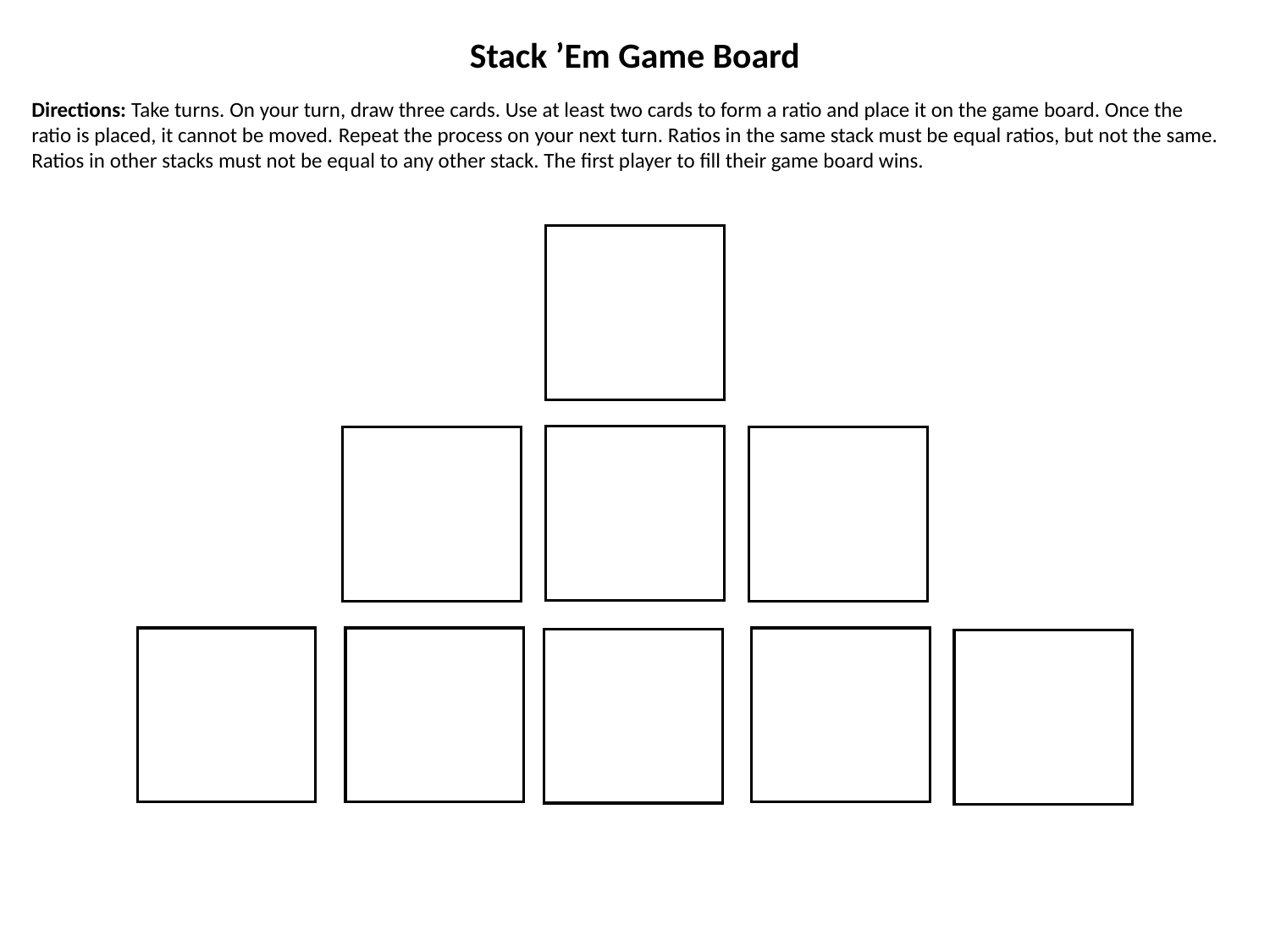

Stack ’Em Game Board
Directions: Take turns. On your turn, draw three cards. Use at least two cards to form a ratio and place it on the game board. Once the ratio is placed, it cannot be moved. Repeat the process on your next turn. Ratios in the same stack must be equal ratios, but not the same. Ratios in other stacks must not be equal to any other stack. The first player to fill their game board wins.